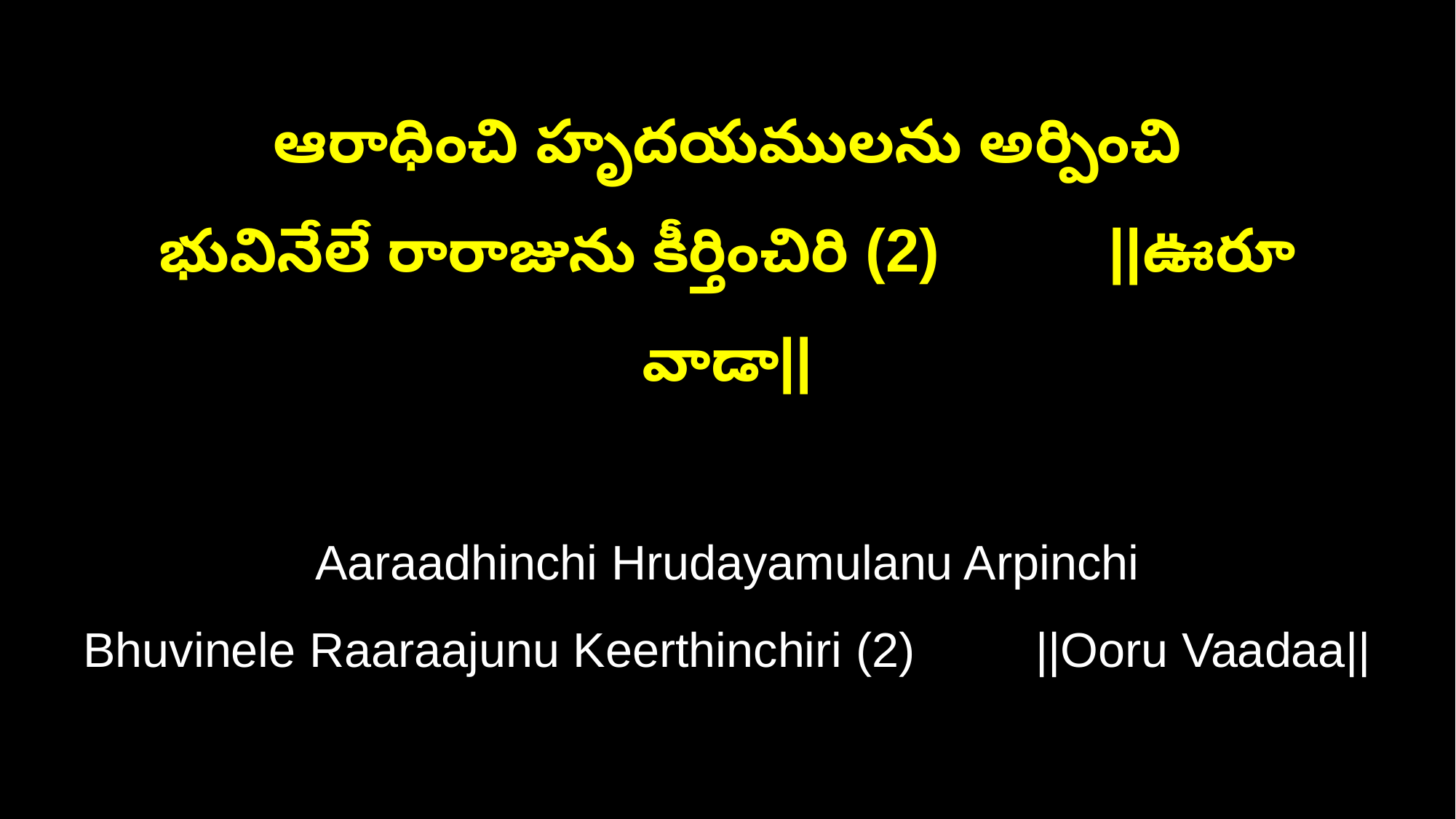

ఆరాధించి హృదయములను అర్పించి
భువినేలే రారాజును కీర్తించిరి (2)          ||ఊరూ వాడా||
Aaraadhinchi Hrudayamulanu Arpinchi
Bhuvinele Raaraajunu Keerthinchiri (2)         ||Ooru Vaadaa||